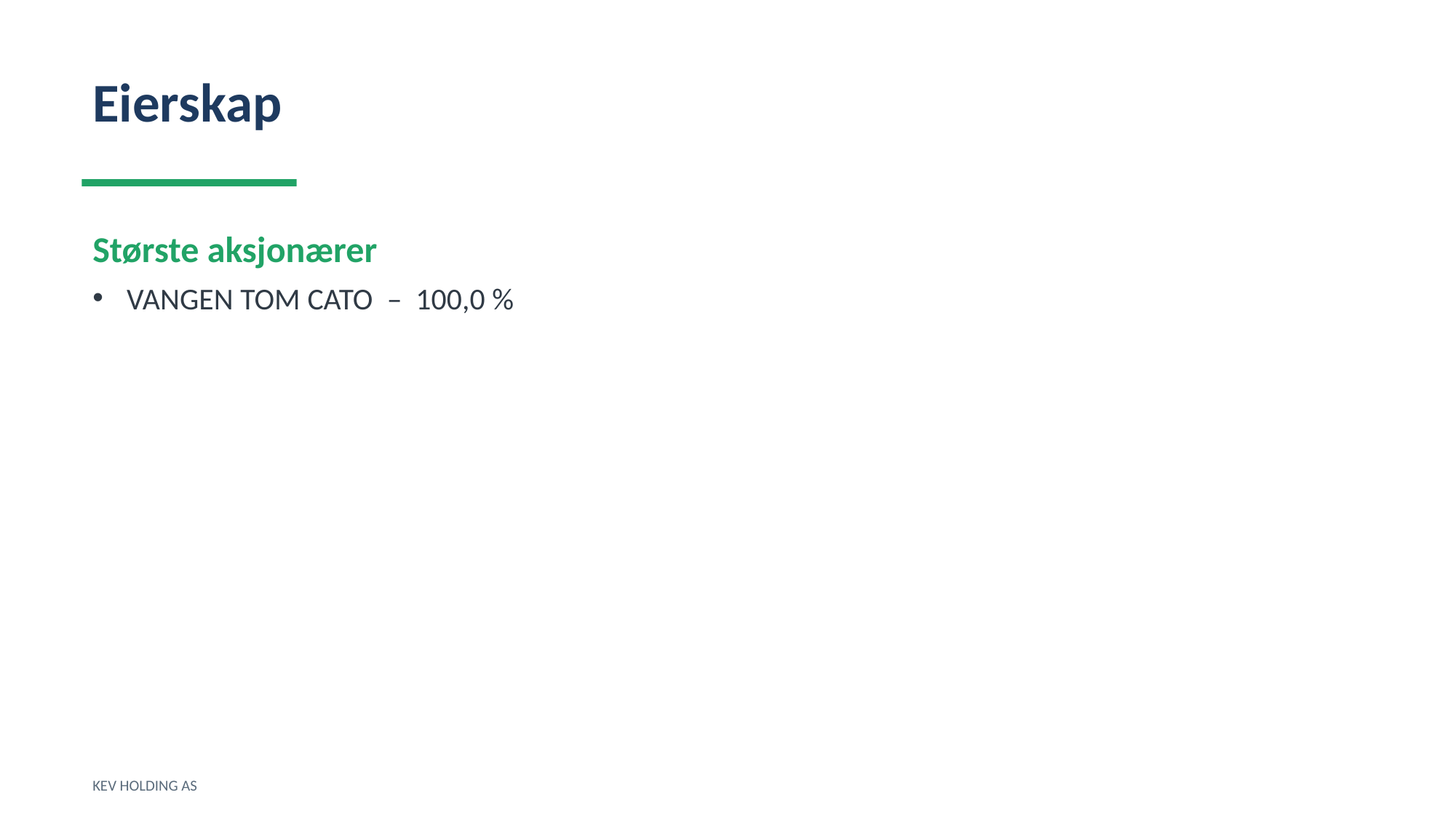

Eierskap

Største aksjonærer
VANGEN TOM CATO  –  100,0 %
KEV HOLDING AS